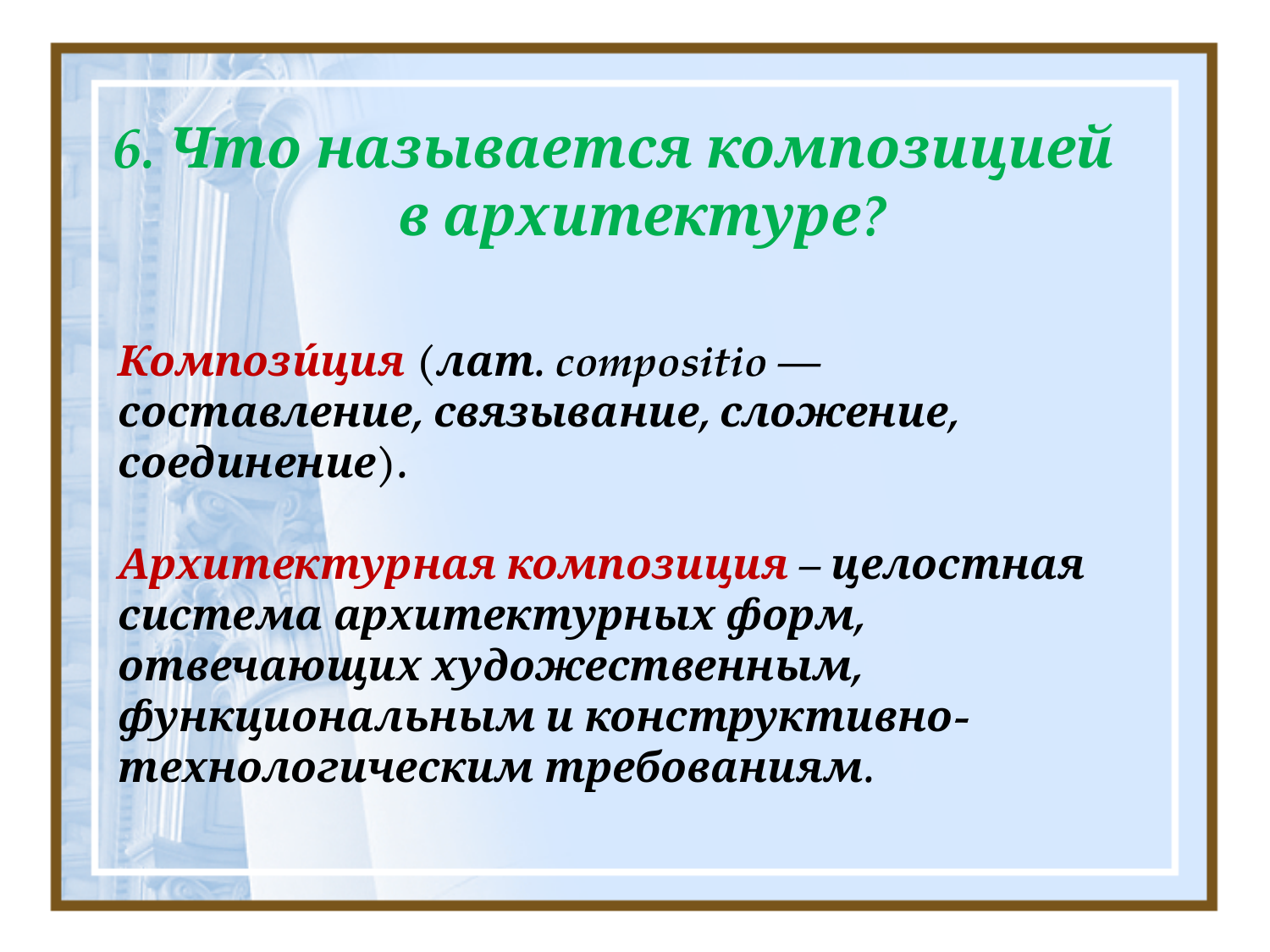

6. Что называется композицией
    в архитектуре?

Компози́ция (лат. compositio — составление, связывание, сложение, соединение).

Архитектурная композиция – целостная система архитектурных форм, отвечающих художественным, функциональным и конструктивно-технологическим требованиям.